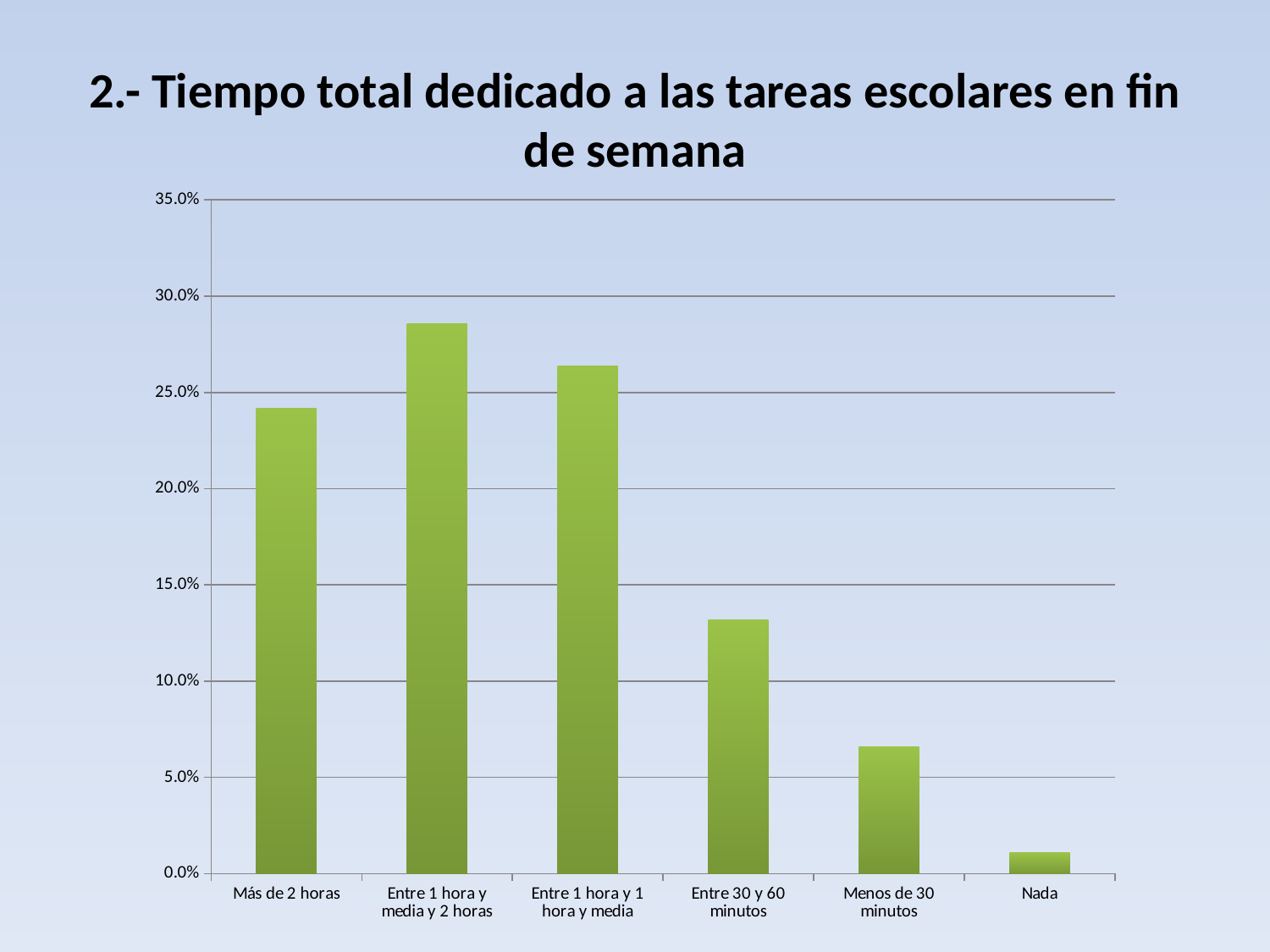

# 2.- Tiempo total dedicado a las tareas escolares en fin de semana

### Chart

| Category | TOTAL |
|---|---|
| Más de 2 horas | 0.241758241758242 |
| Entre 1 hora y media y 2 horas | 0.28571428571428625 |
| Entre 1 hora y 1 hora y media | 0.2637362637362638 |
| Entre 30 y 60 minutos | 0.13186813186813212 |
| Menos de 30 minutos | 0.06593406593406594 |
| Nada | 0.010989010989010993 |